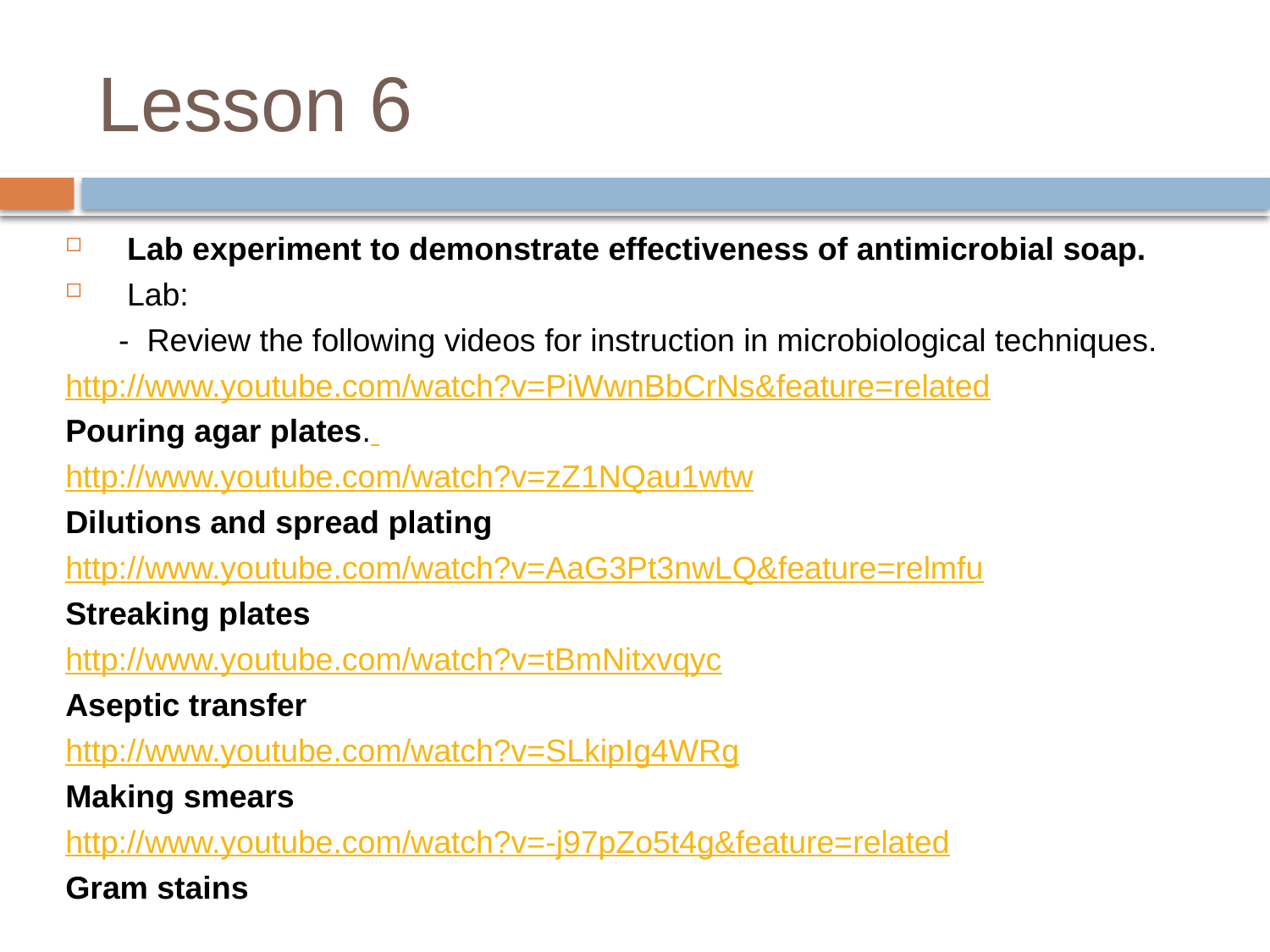

# Lesson 6
  Lab experiment to demonstrate effectiveness of antimicrobial soap.
  Lab:
      -  Review the following videos for instruction in microbiological techniques.
http://www.youtube.com/watch?v=PiWwnBbCrNs&feature=related
Pouring agar plates.
http://www.youtube.com/watch?v=zZ1NQau1wtw
Dilutions and spread plating
http://www.youtube.com/watch?v=AaG3Pt3nwLQ&feature=relmfu
Streaking plates
http://www.youtube.com/watch?v=tBmNitxvqyc
Aseptic transfer
http://www.youtube.com/watch?v=SLkipIg4WRg
Making smears
http://www.youtube.com/watch?v=-j97pZo5t4g&feature=related
Gram stains